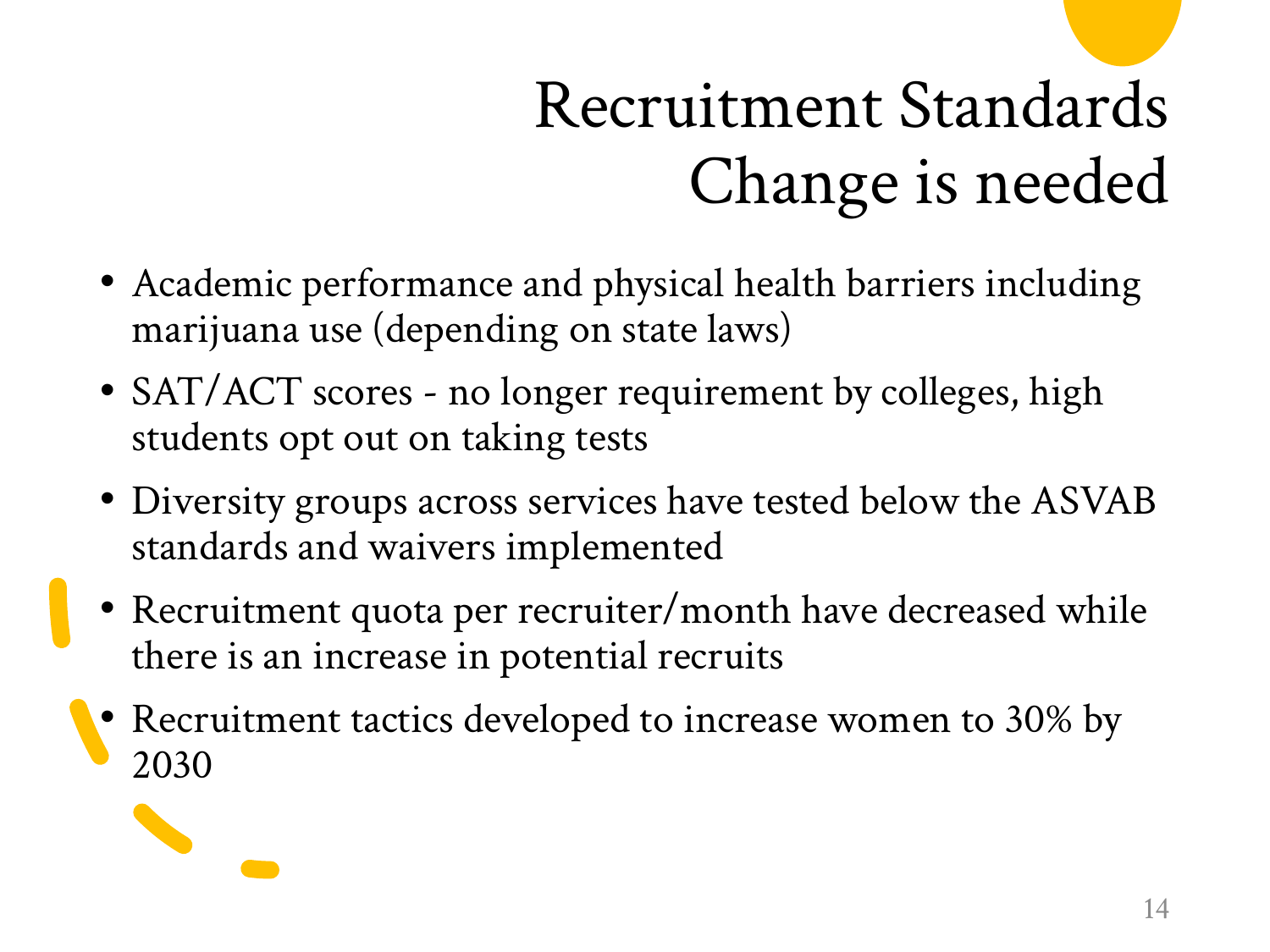

# Recruitment Standards Change is needed
Academic performance and physical health barriers including marijuana use (depending on state laws)
SAT/ACT scores - no longer requirement by colleges, high students opt out on taking tests
Diversity groups across services have tested below the ASVAB standards and waivers implemented
Recruitment quota per recruiter/month have decreased while there is an increase in potential recruits
Recruitment tactics developed to increase women to 30% by 2030

14